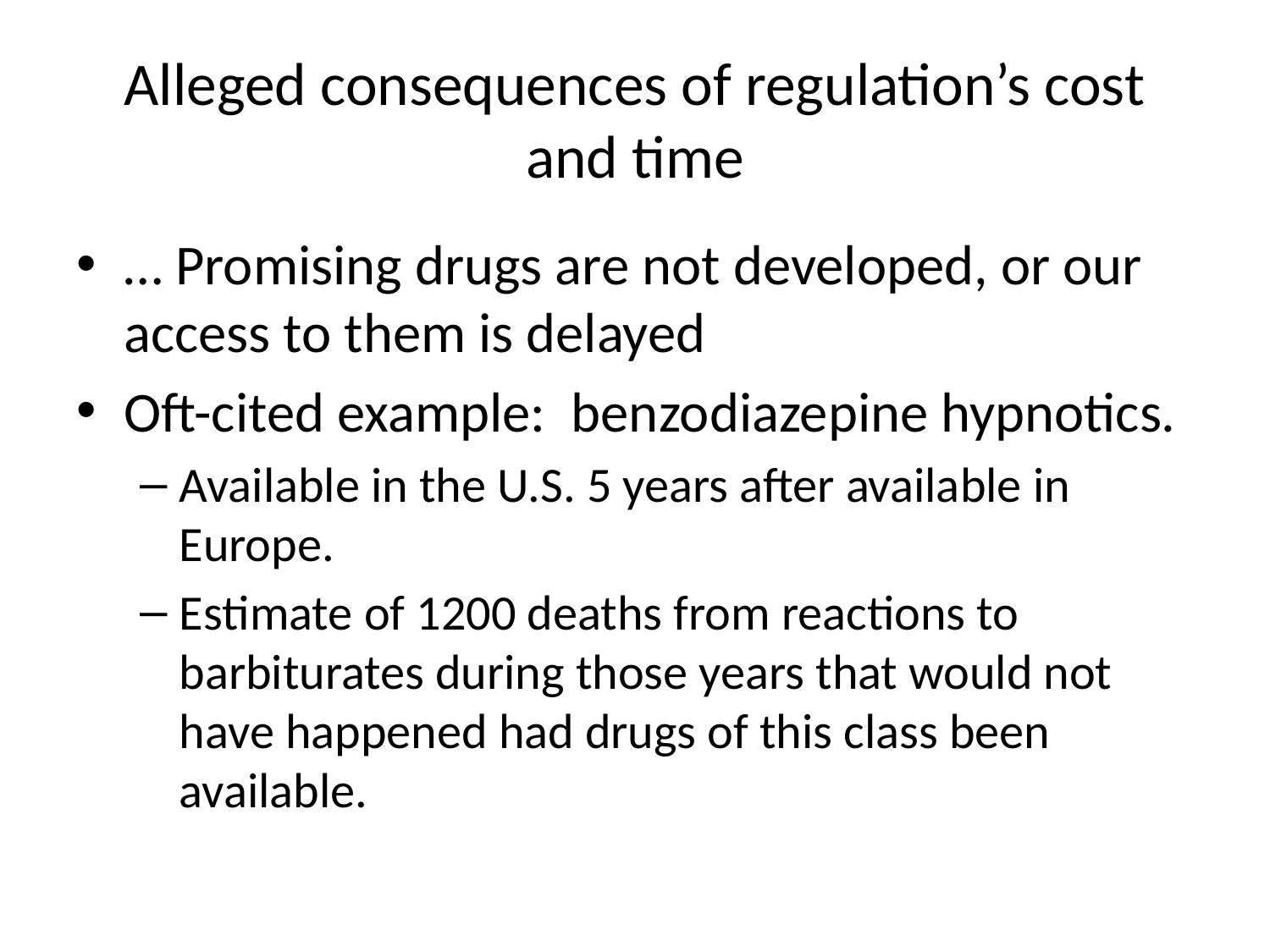

# Alleged consequences of regulation’s cost and time
… Promising drugs are not developed, or our access to them is delayed
Oft-cited example:  benzodiazepine hypnotics.
Available in the U.S. 5 years after available in Europe.
Estimate of 1200 deaths from reactions to barbiturates during those years that would not have happened had drugs of this class been available.